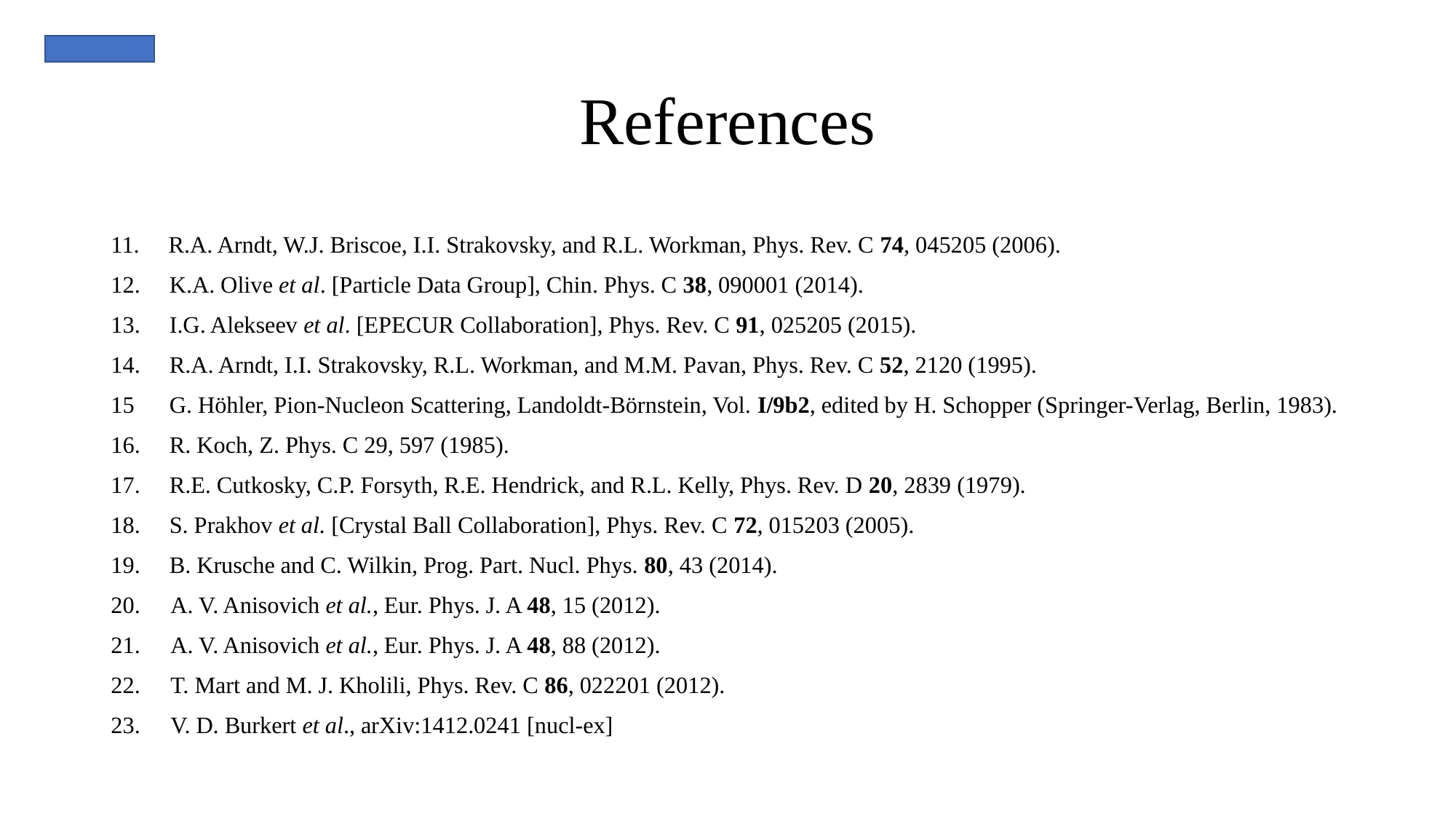

# References
11.     R.A. Arndt, W.J. Briscoe, I.I. Strakovsky, and R.L. Workman, Phys. Rev. C 74, 045205 (2006).
12.     K.A. Olive et al. [Particle Data Group], Chin. Phys. C 38, 090001 (2014).
13.     I.G. Alekseev et al. [EPECUR Collaboration], Phys. Rev. C 91, 025205 (2015).
14.     R.A. Arndt, I.I. Strakovsky, R.L. Workman, and M.M. Pavan, Phys. Rev. C 52, 2120 (1995).
15      G. Höhler, Pion-Nucleon Scattering, Landoldt-Börnstein, Vol. I/9b2, edited by H. Schopper (Springer-Verlag, Berlin, 1983).
16.     R. Koch, Z. Phys. C 29, 597 (1985).
17.     R.E. Cutkosky, C.P. Forsyth, R.E. Hendrick, and R.L. Kelly, Phys. Rev. D 20, 2839 (1979).
18.     S. Prakhov et al. [Crystal Ball Collaboration], Phys. Rev. C 72, 015203 (2005).
19.     B. Krusche and C. Wilkin, Prog. Part. Nucl. Phys. 80, 43 (2014).
A. V. Anisovich et al., Eur. Phys. J. A 48, 15 (2012).
A. V. Anisovich et al., Eur. Phys. J. A 48, 88 (2012).
T. Mart and M. J. Kholili, Phys. Rev. C 86, 022201 (2012).
V. D. Burkert et al., arXiv:1412.0241 [nucl-ex]